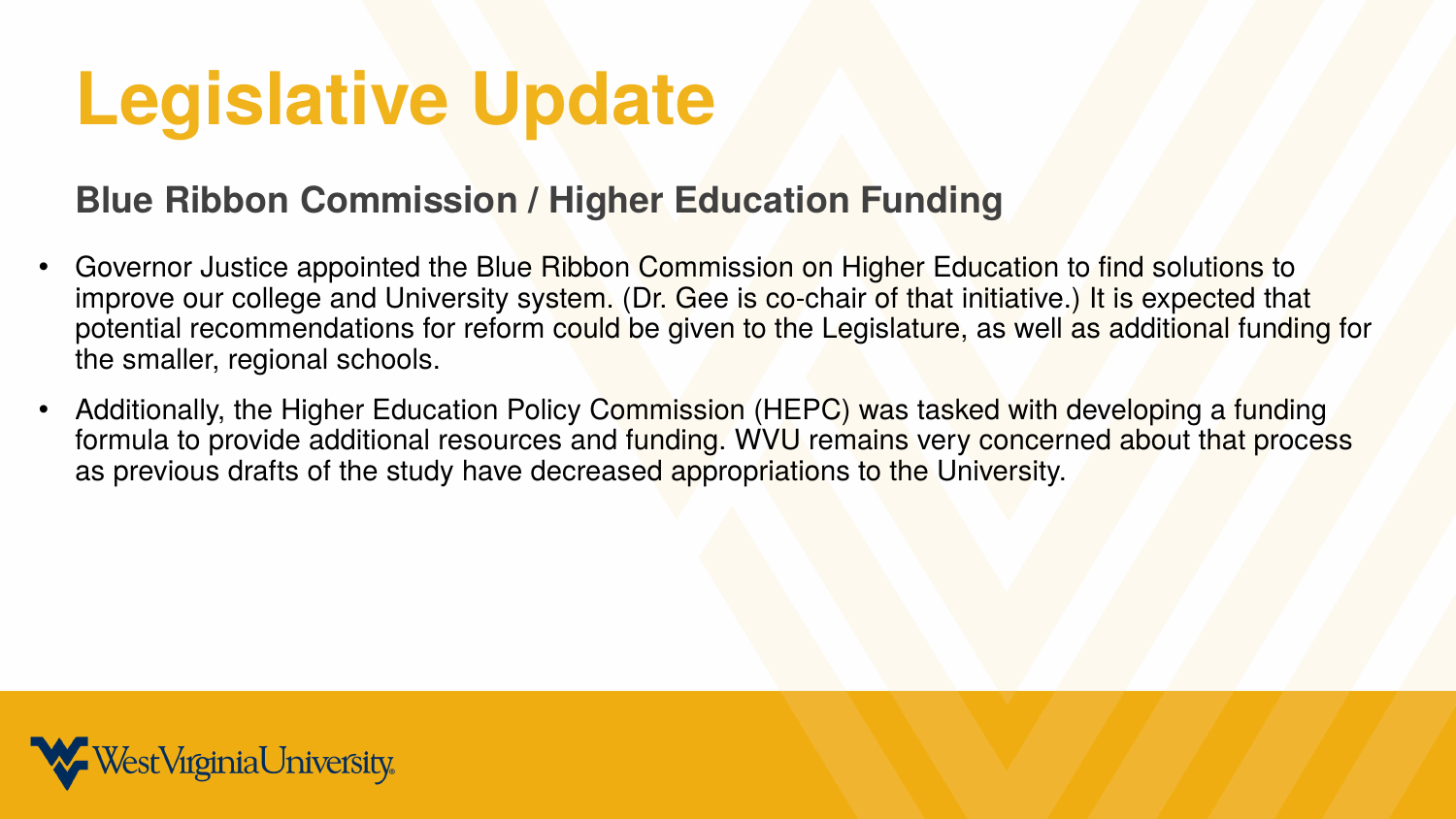

Legislative Update
Blue Ribbon Commission / Higher Education Funding
Governor Justice appointed the Blue Ribbon Commission on Higher Education to find solutions to improve our college and University system. (Dr. Gee is co-chair of that initiative.) It is expected that potential recommendations for reform could be given to the Legislature, as well as additional funding for the smaller, regional schools.
Additionally, the Higher Education Policy Commission (HEPC) was tasked with developing a funding formula to provide additional resources and funding. WVU remains very concerned about that process as previous drafts of the study have decreased appropriations to the University.